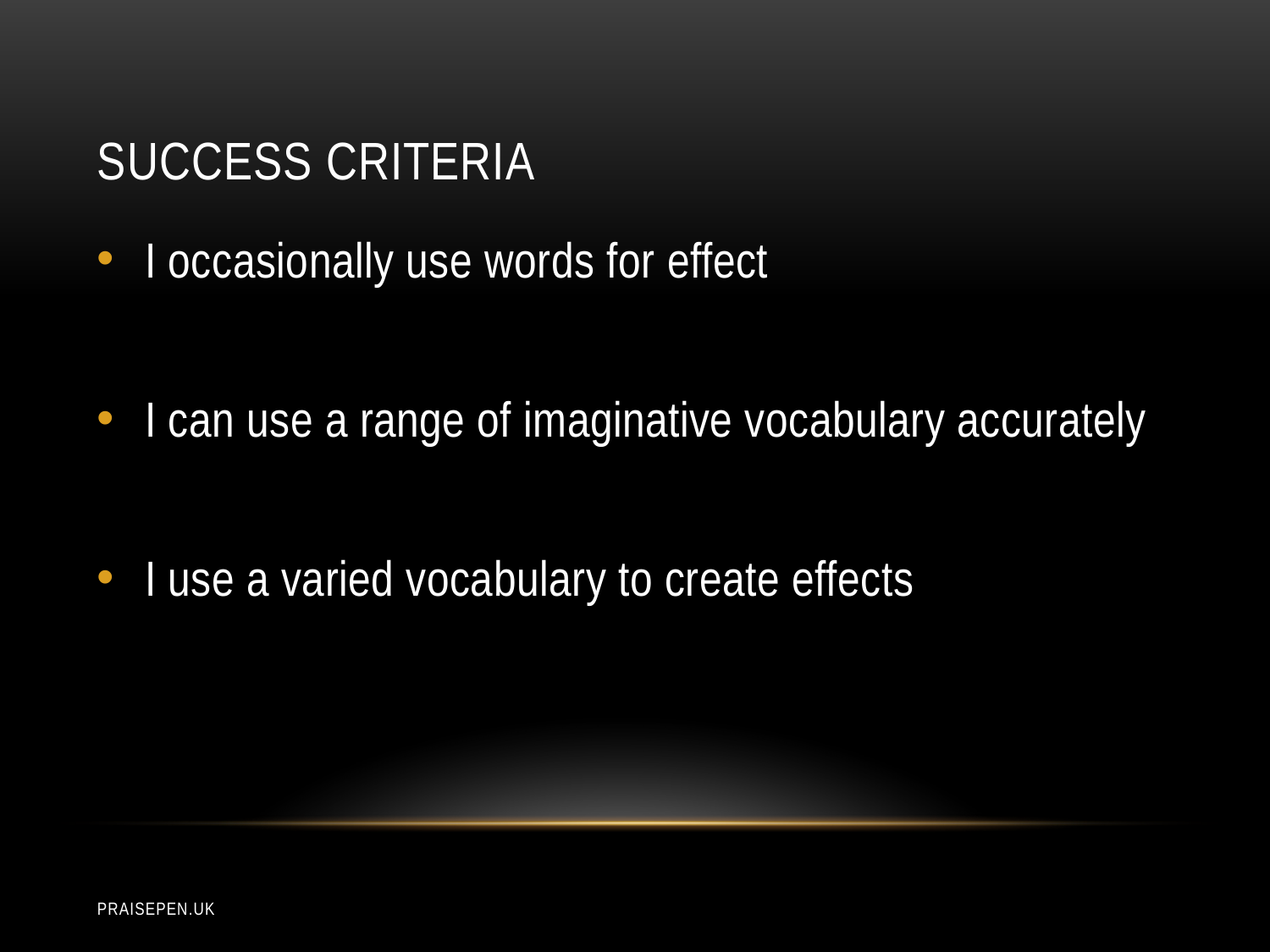

# Success criteria
I occasionally use words for effect

I can use a range of imaginative vocabulary accurately

I use a varied vocabulary to create effects
praisepen.uk